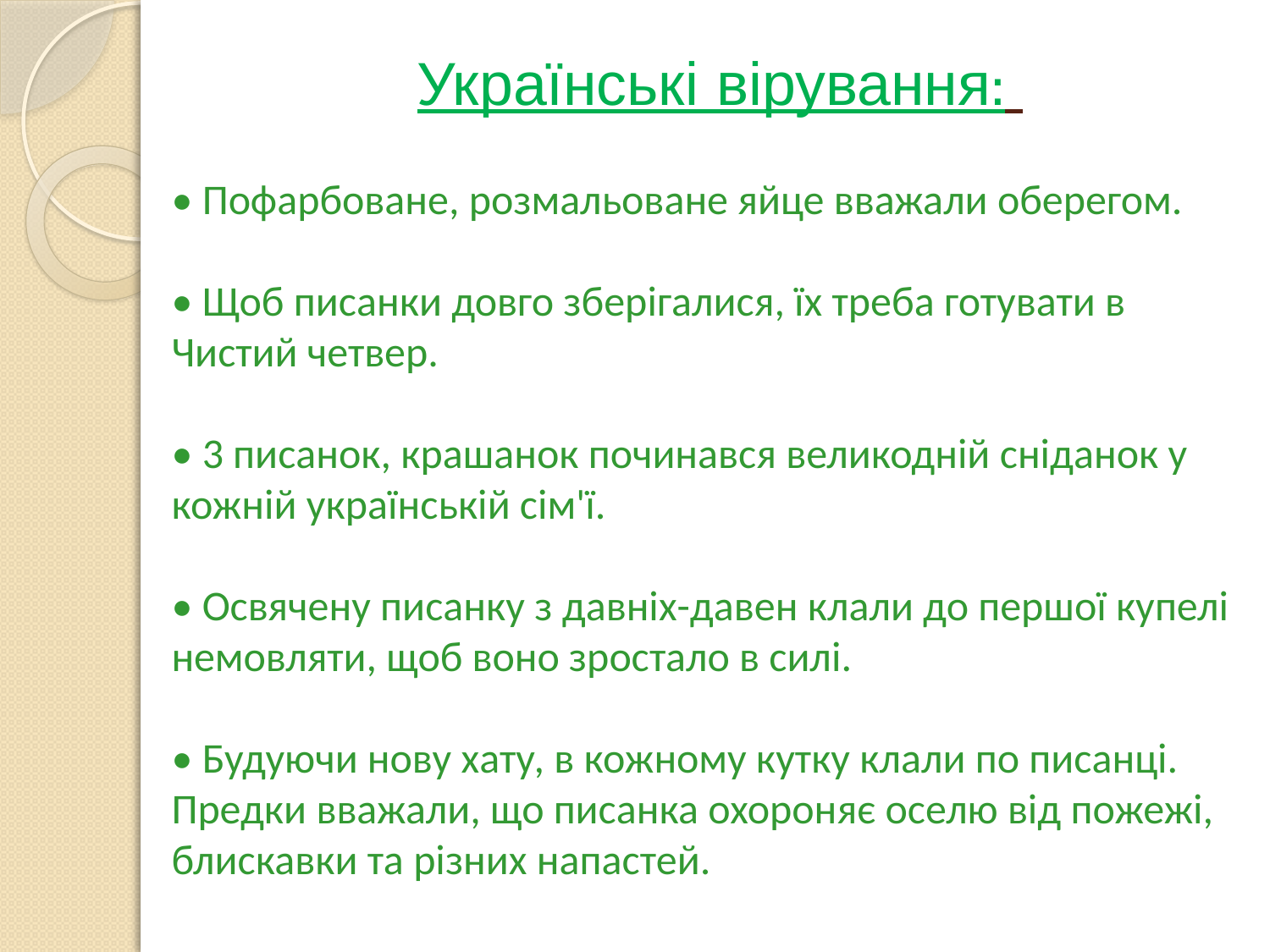

# Українські вірування:
• Пофарбоване, розмальоване яйце вважали оберегом.
• Щоб писанки довго зберігалися, їх треба готувати в Чистий четвер.
• 3 писанок, крашанок починався великодній сніданок у кожній українській сім'ї.
• Освячену писанку з давніх-давен клали до першої купелі немовляти, щоб воно зростало в силі.
• Будуючи нову хату, в кожному кутку клали по писанці. Предки вважали, що писанка охороняє оселю від пожежі, блискавки та різних напастей.